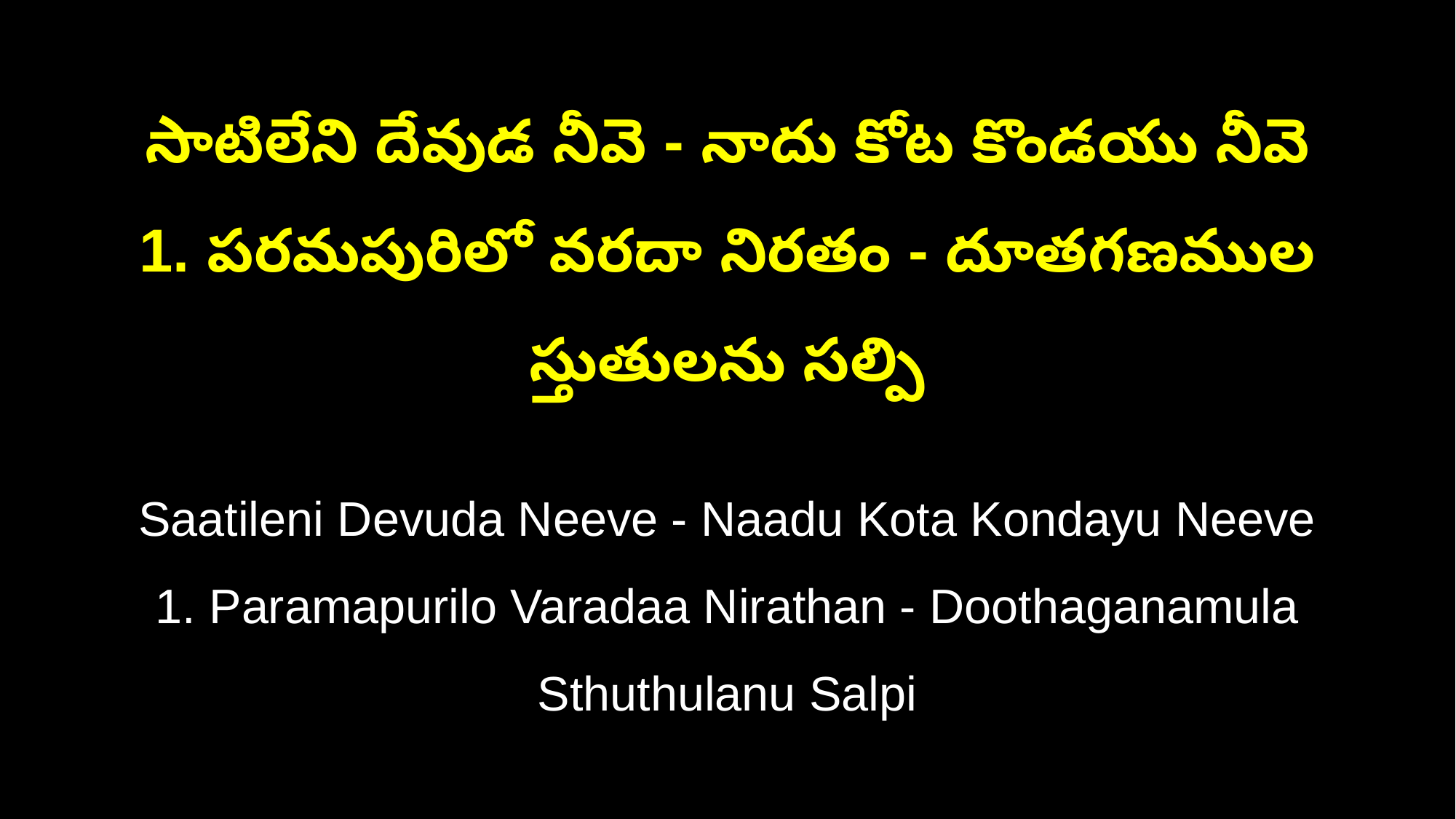

సాటిలేని దేవుడ నీవె - నాదు కోట కొండయు నీవె
1. పరమపురిలో వరదా నిరతం - దూతగణముల స్తుతులను సల్పి
Saatileni Devuda Neeve - Naadu Kota Kondayu Neeve
1. Paramapurilo Varadaa Nirathan - Doothaganamula Sthuthulanu Salpi